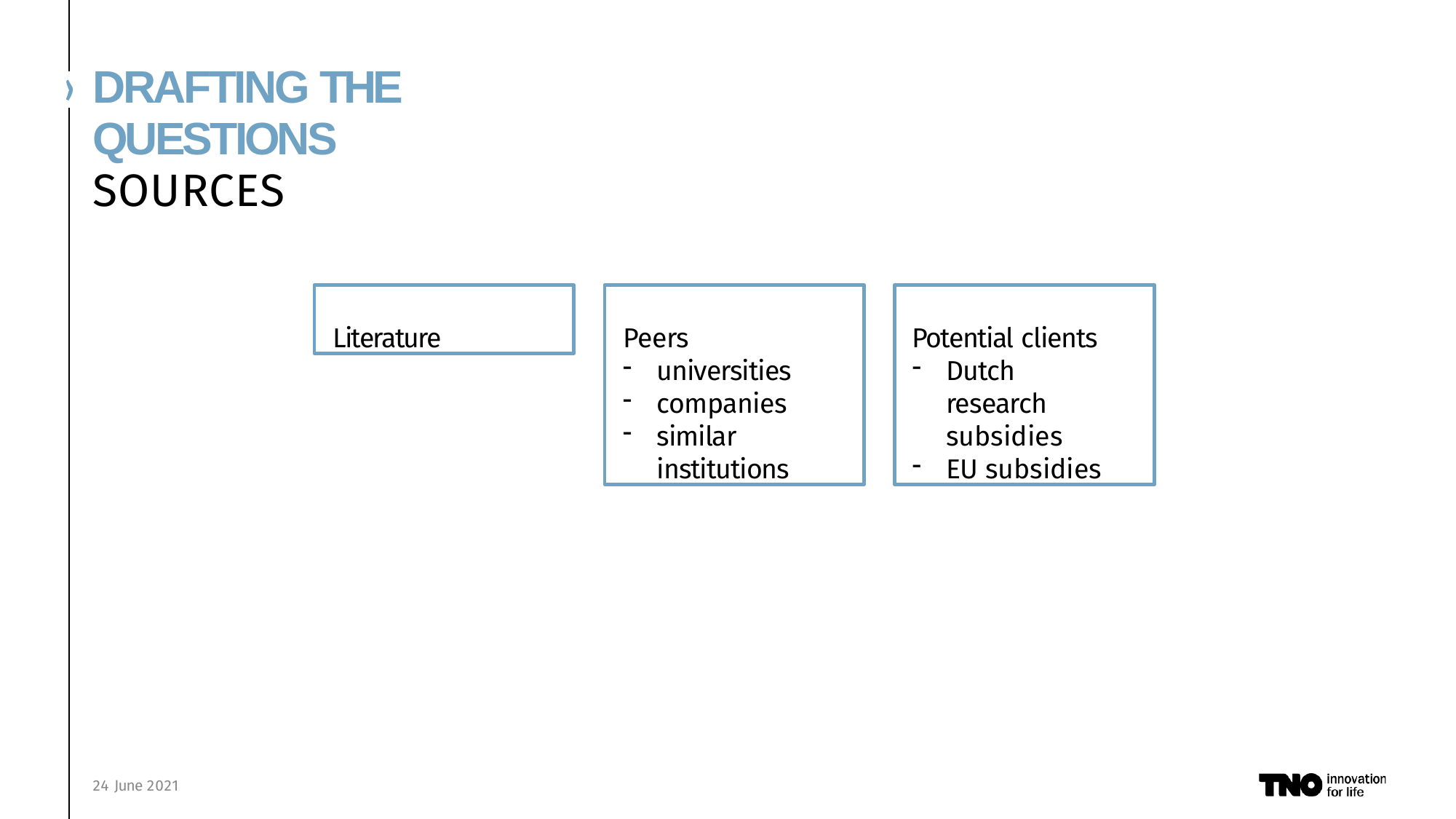

# DRAFTING THE QUESTIONS
SOURCES

Literature

Peers
universities
companies
similar
institutions

Potential clients
Dutch research  subsidies
EU subsidies

24 June 2021